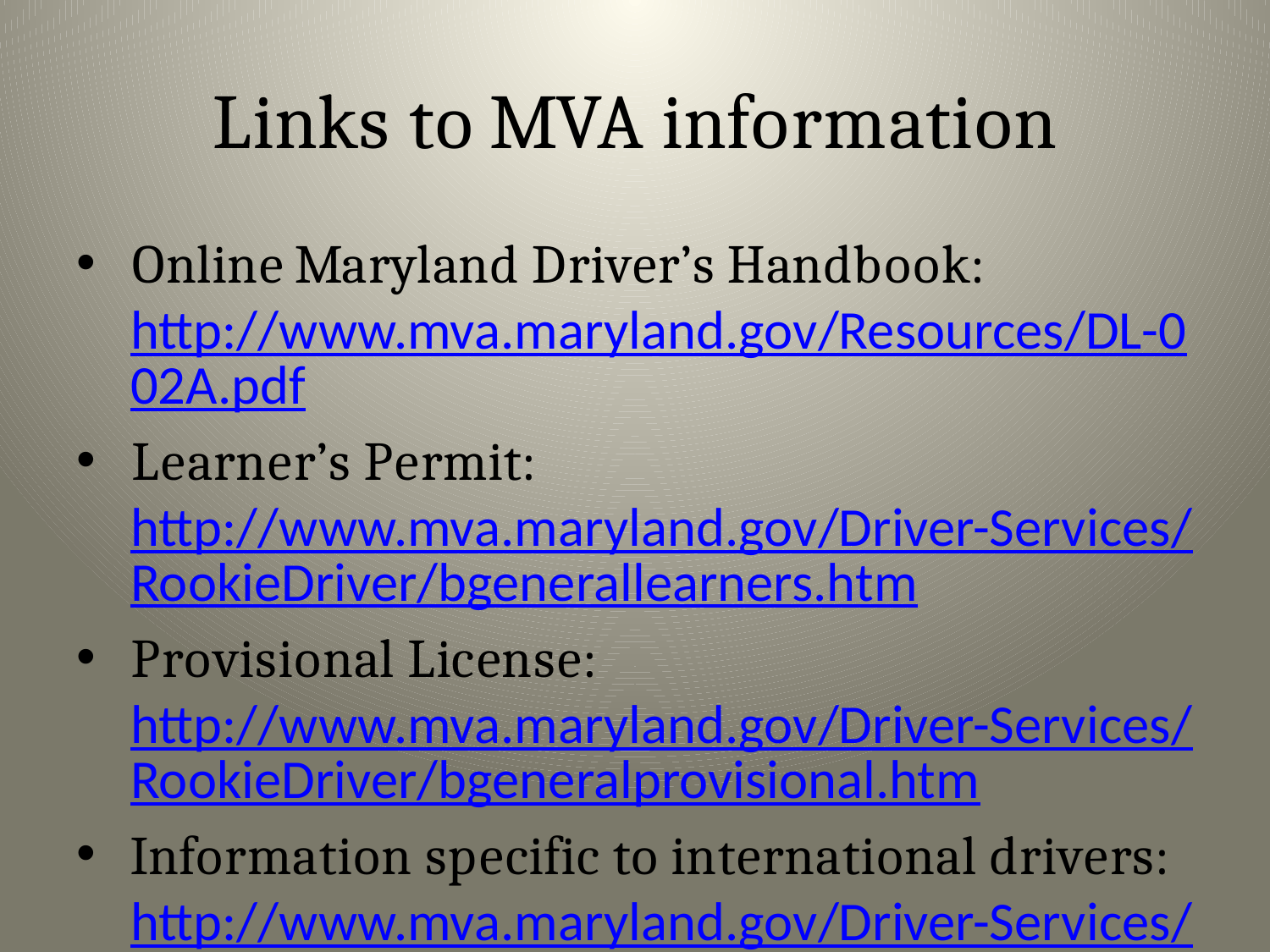

# Links to MVA information
Online Maryland Driver’s Handbook:
http://www.mva.maryland.gov/Resources/DL-002A.pdf
Learner’s Permit:
http://www.mva.maryland.gov/Driver-Services/RookieDriver/bgenerallearners.htm
Provisional License:
http://www.mva.maryland.gov/Driver-Services/RookieDriver/bgeneralprovisional.htm
Information specific to international drivers:
http://www.mva.maryland.gov/Driver-Services/Apply/international.htm